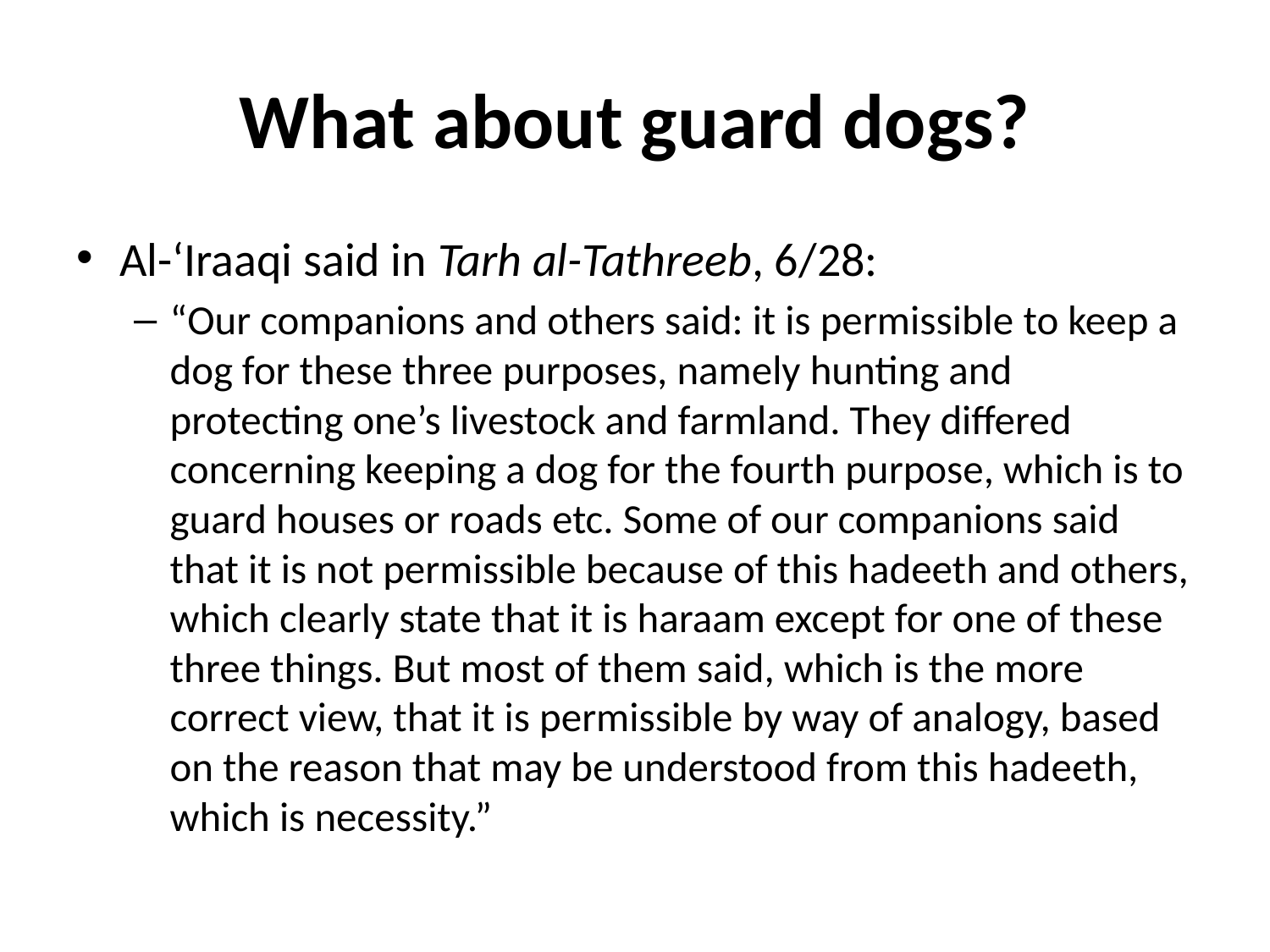

# What about guard dogs?
Al-‘Iraaqi said in Tarh al-Tathreeb, 6/28:
“Our companions and others said: it is permissible to keep a dog for these three purposes, namely hunting and protecting one’s livestock and farmland. They differed concerning keeping a dog for the fourth purpose, which is to guard houses or roads etc. Some of our companions said that it is not permissible because of this hadeeth and others, which clearly state that it is haraam except for one of these three things. But most of them said, which is the more correct view, that it is permissible by way of analogy, based on the reason that may be understood from this hadeeth, which is necessity.”